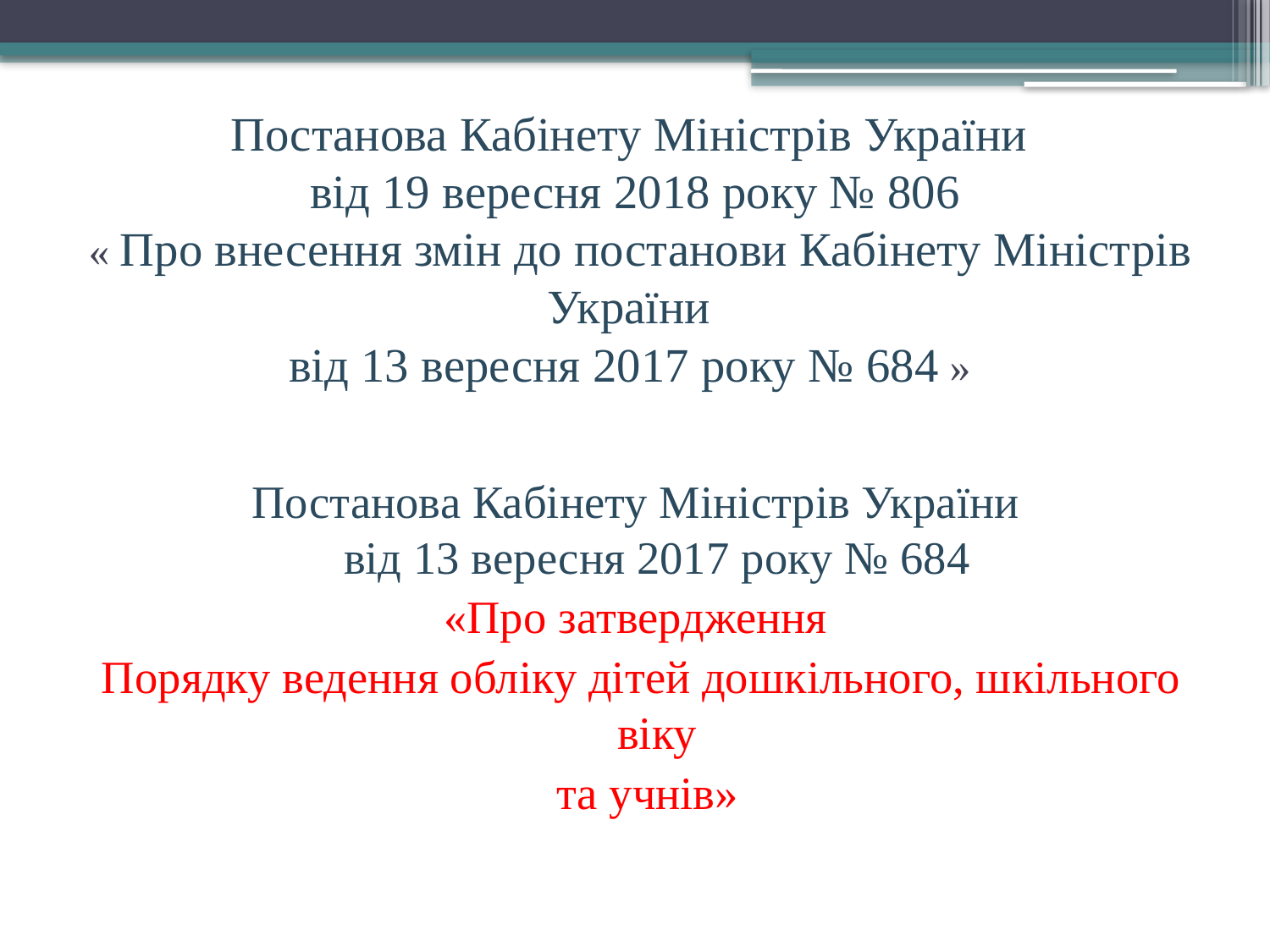

# Постанова Кабінету Міністрів України від 19 вересня 2018 року № 806 « Про внесення змін до постанови Кабінету Міністрів України від 13 вересня 2017 року № 684 »
Постанова Кабінету Міністрів України
від 13 вересня 2017 року № 684
«Про затвердження
Порядку ведення обліку дітей дошкільного, шкільного віку
 та учнів»